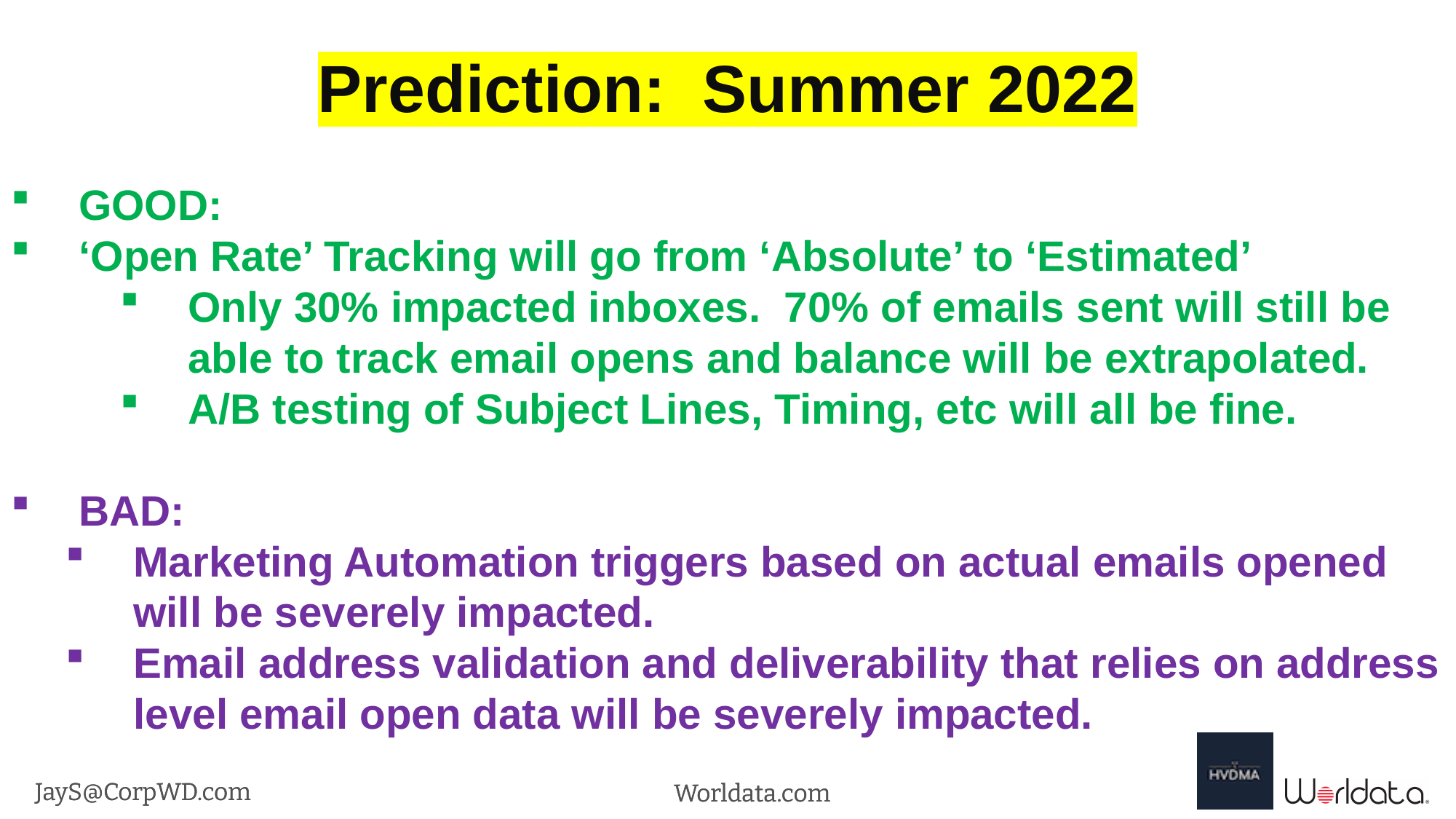

Prediction:  Summer 2022

GOOD:
‘Open Rate’ Tracking will go from ‘Absolute’ to ‘Estimated’
Only 30% impacted inboxes.  70% of emails sent will still be able to track email opens and balance will be extrapolated.
A/B testing of Subject Lines, Timing, etc will all be fine.

BAD:
Marketing Automation triggers based on actual emails opened will be severely impacted.
Email address validation and deliverability that relies on address level email open data will be severely impacted.